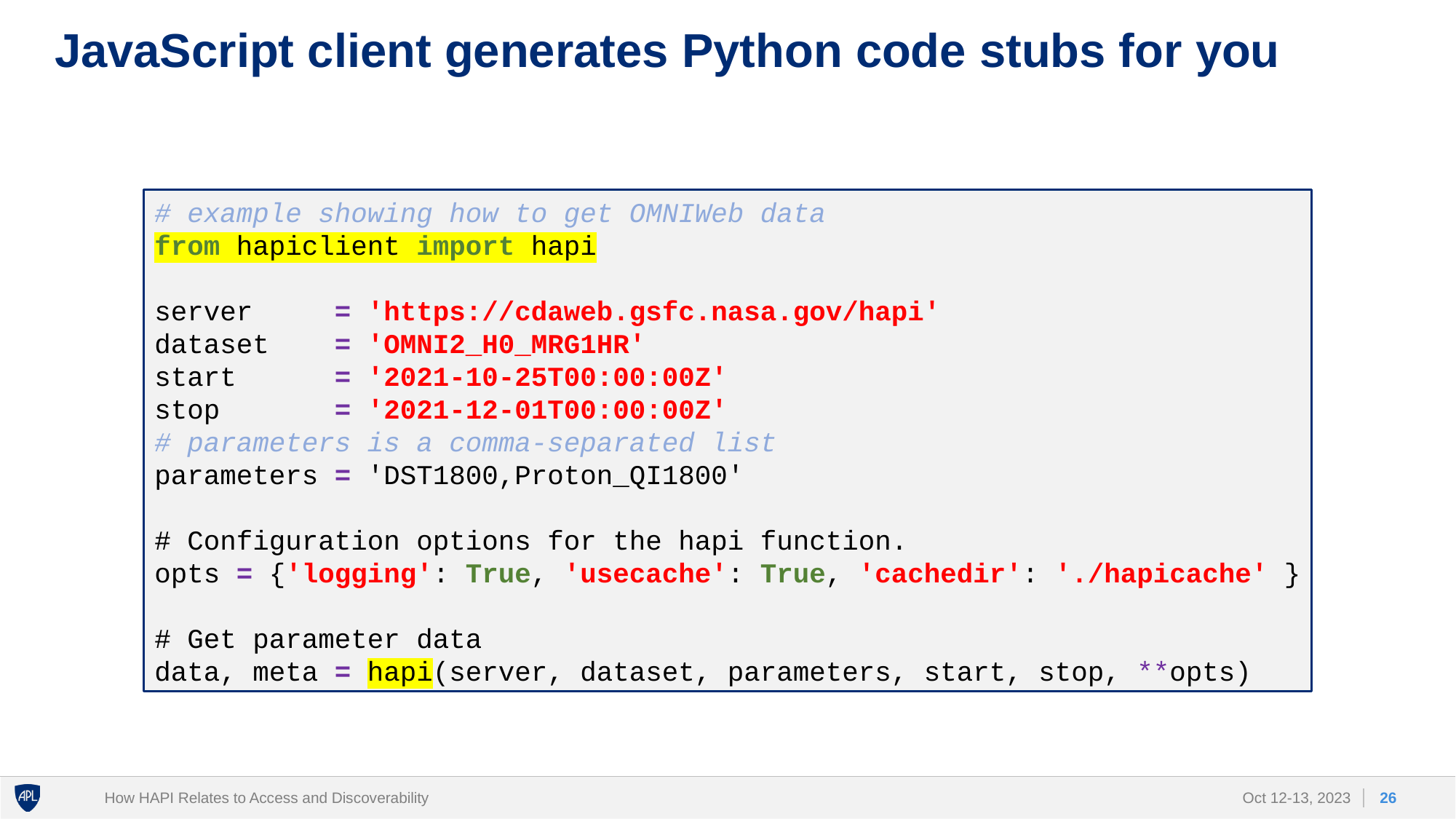

# JavaScript client generates Python code stubs for you
# example showing how to get OMNIWeb data
from hapiclient import hapi

server     = 'https://cdaweb.gsfc.nasa.gov/hapi'
dataset    = 'OMNI2_H0_MRG1HR'
start      = '2021-10-25T00:00:00Z'
stop       = '2021-12-01T00:00:00Z'
# parameters is a comma-separated list
parameters = 'DST1800,Proton_QI1800'

# Configuration options for the hapi function.
opts = {'logging': True, 'usecache': True, 'cachedir': './hapicache' }

# Get parameter data
data, meta = hapi(server, dataset, parameters, start, stop, **opts)
How HAPI Relates to Access and Discoverability
26
Oct 12-13, 2023